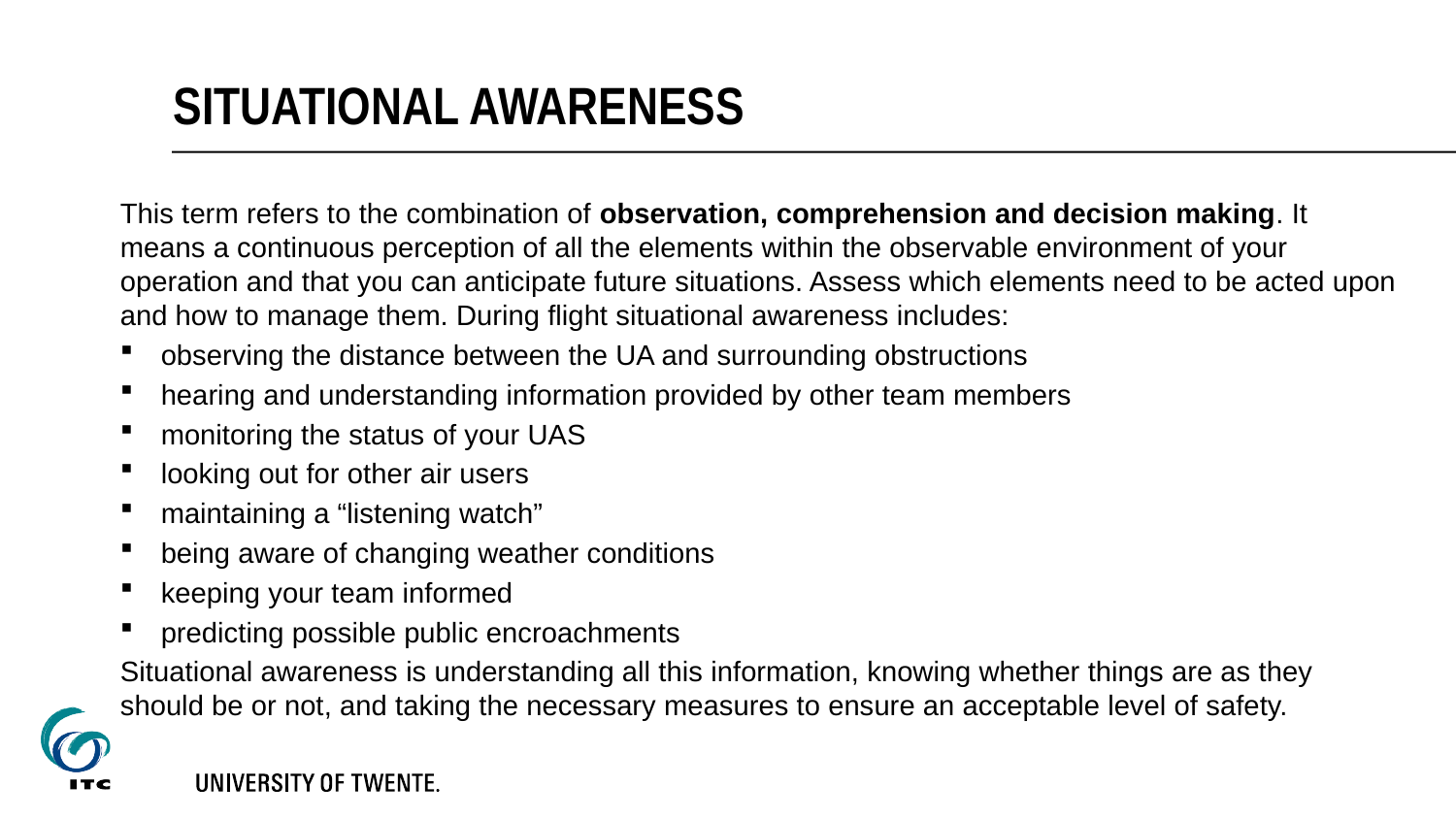

# Situational awareness
This term refers to the combination of observation, comprehension and decision making. It means a continuous perception of all the elements within the observable environment of your operation and that you can anticipate future situations. Assess which elements need to be acted upon and how to manage them. During flight situational awareness includes:
observing the distance between the UA and surrounding obstructions
hearing and understanding information provided by other team members
monitoring the status of your UAS
looking out for other air users
maintaining a “listening watch”
being aware of changing weather conditions
keeping your team informed
predicting possible public encroachments
Situational awareness is understanding all this information, knowing whether things are as they should be or not, and taking the necessary measures to ensure an acceptable level of safety.